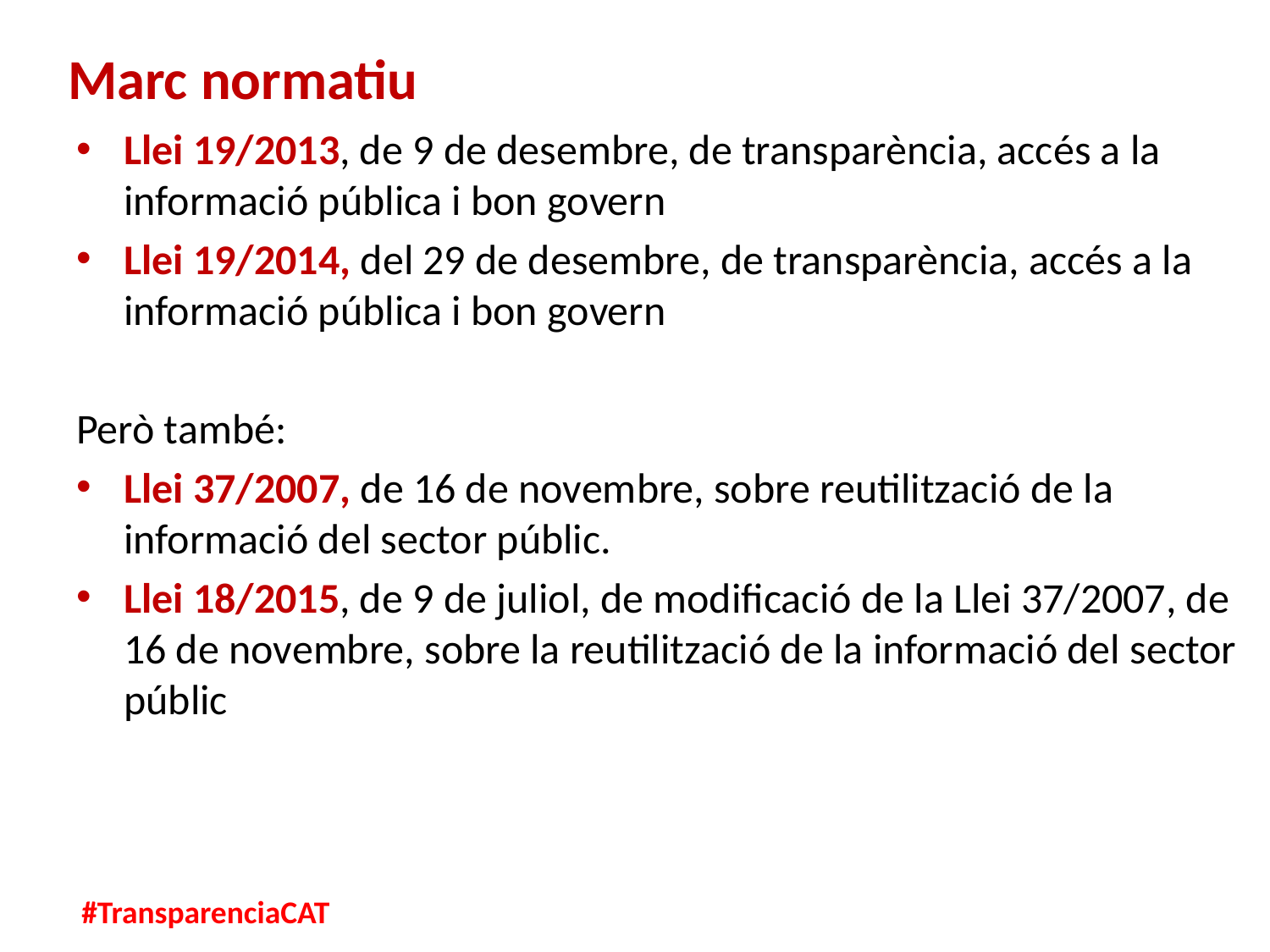

# Marc normatiu
Llei 19/2013, de 9 de desembre, de transparència, accés a la informació pública i bon govern
Llei 19/2014, del 29 de desembre, de transparència, accés a la informació pública i bon govern

Però també:
Llei 37/2007, de 16 de novembre, sobre reutilització de la informació del sector públic.
Llei 18/2015, de 9 de juliol, de modificació de la Llei 37/2007, de 16 de novembre, sobre la reutilització de la informació del sector públic